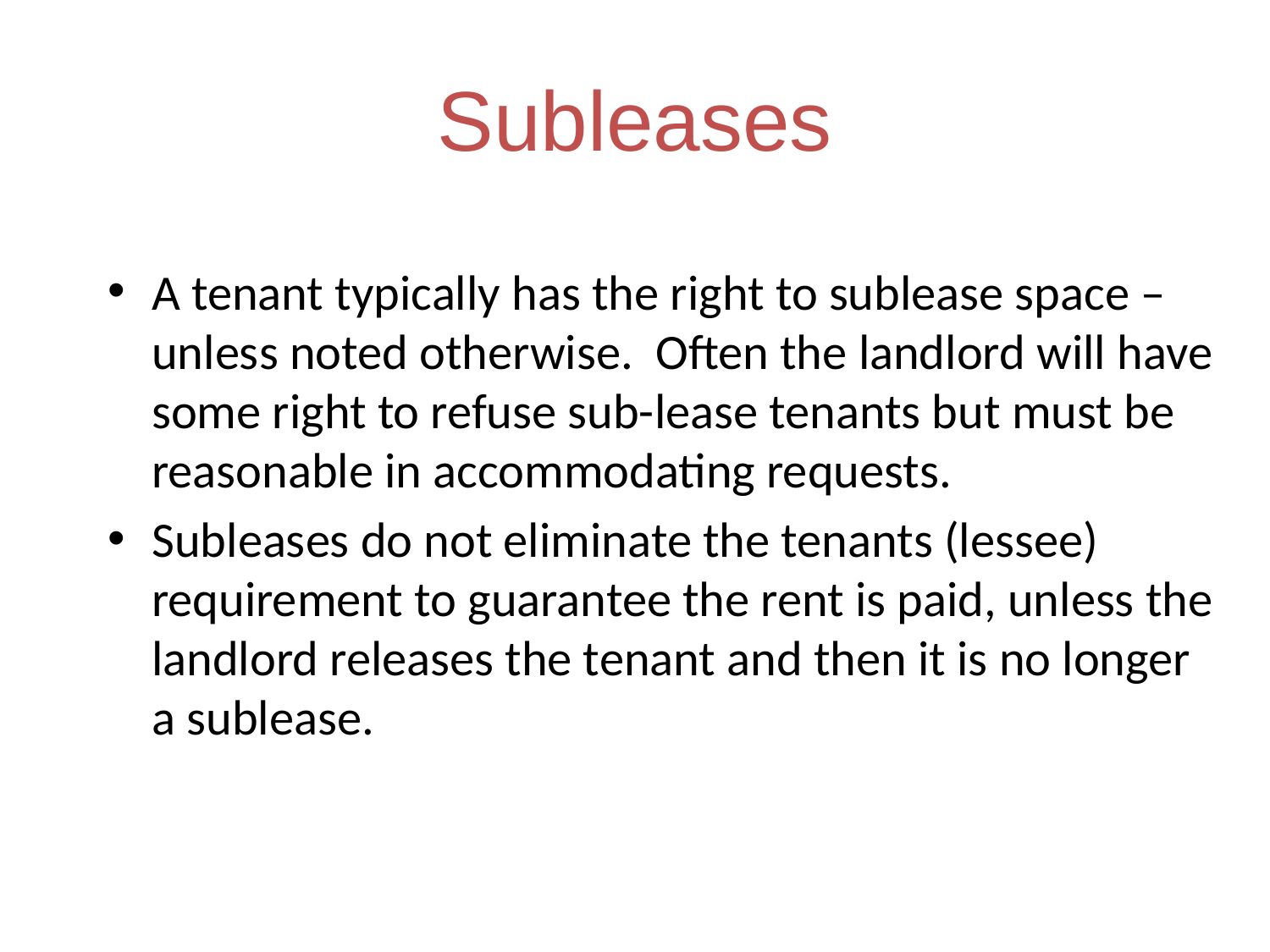

# Subleases
A tenant typically has the right to sublease space – unless noted otherwise.  Often the landlord will have some right to refuse sub-lease tenants but must be reasonable in accommodating requests.
Subleases do not eliminate the tenants (lessee) requirement to guarantee the rent is paid, unless the landlord releases the tenant and then it is no longer a sublease.